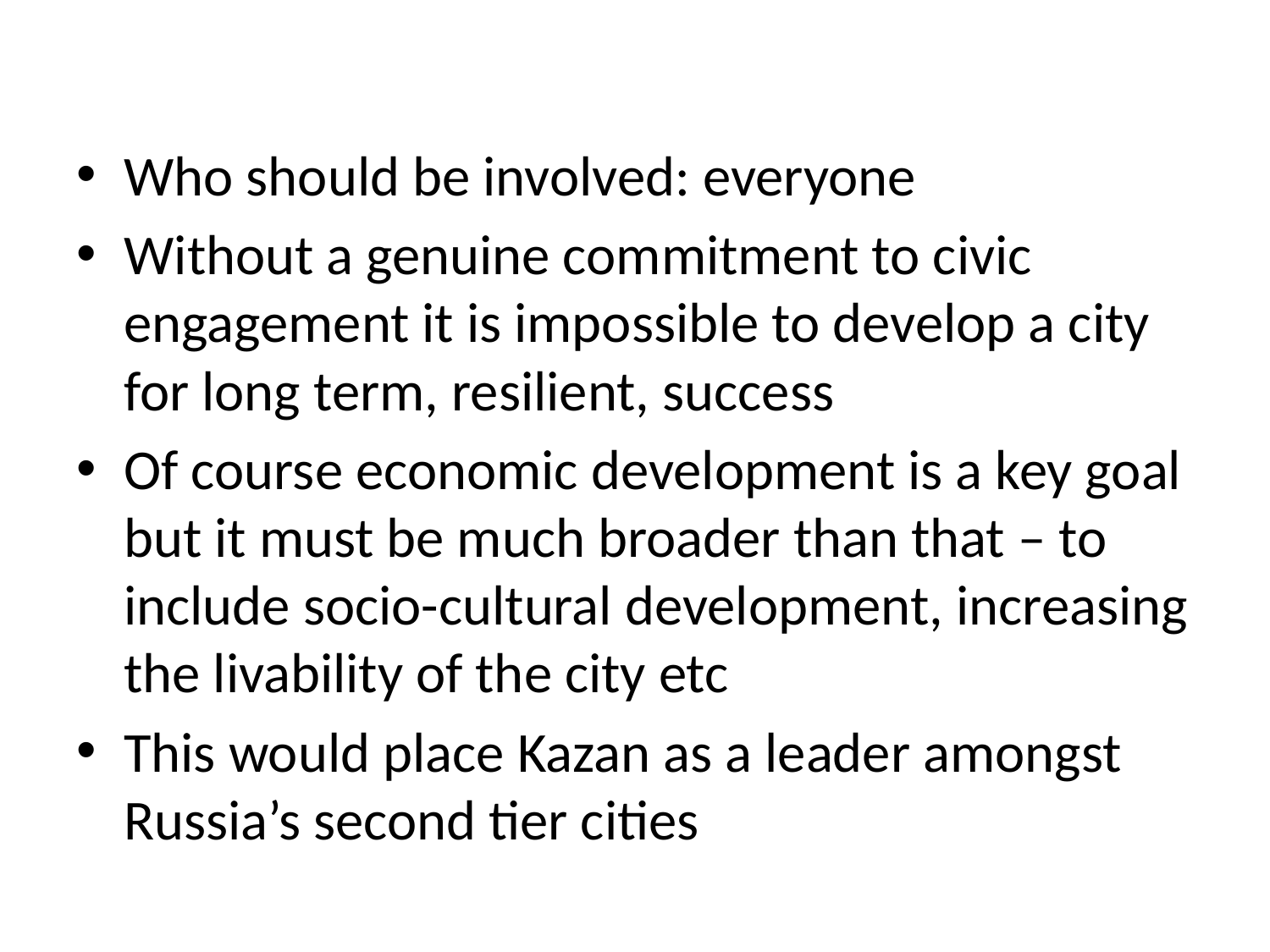

Who should be involved: everyone
Without a genuine commitment to civic engagement it is impossible to develop a city for long term, resilient, success
Of course economic development is a key goal but it must be much broader than that – to include socio-cultural development, increasing the livability of the city etc
This would place Kazan as a leader amongst Russia’s second tier cities